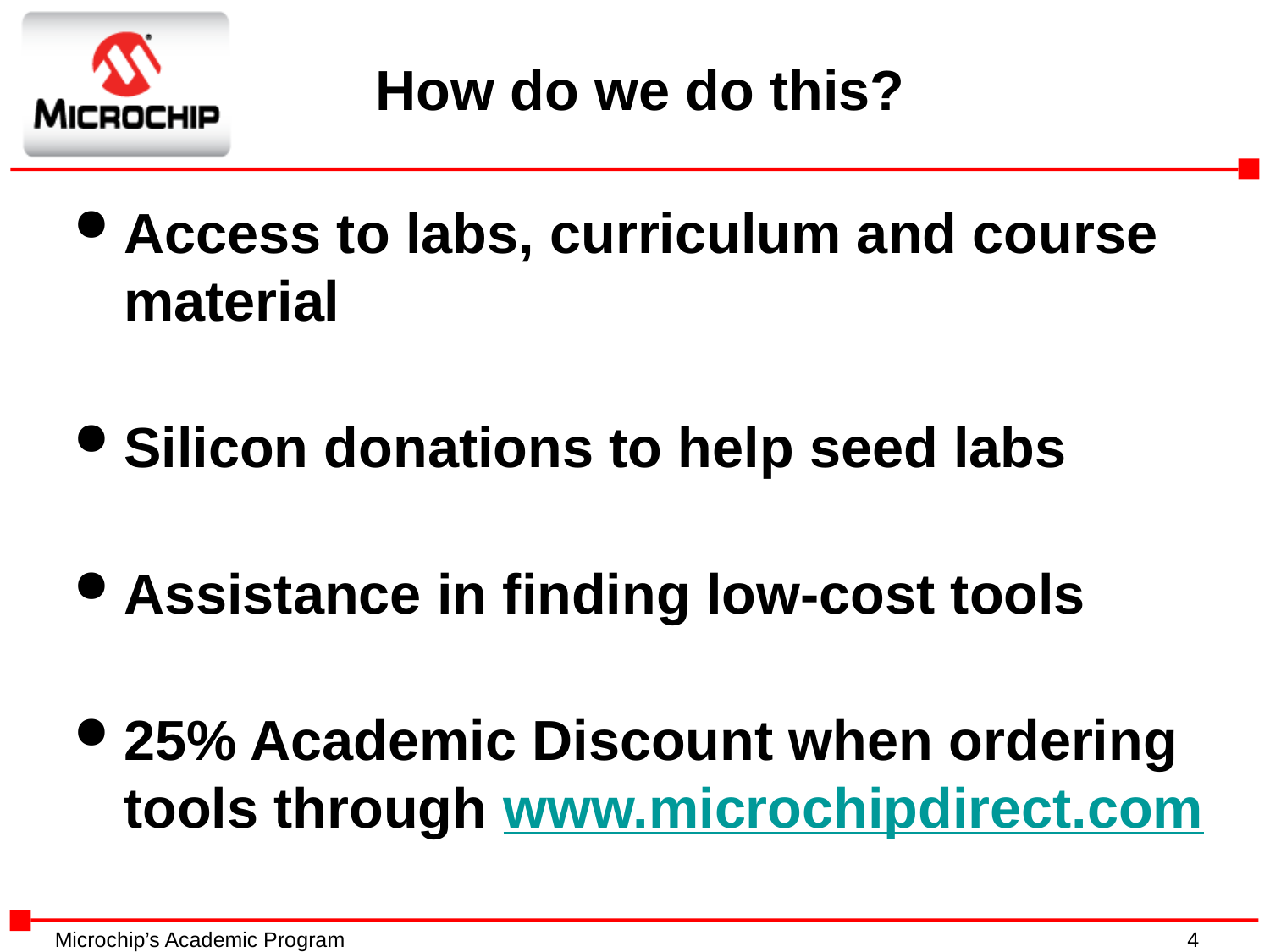

# How do we do this?
Access to labs, curriculum and course material
Silicon donations to help seed labs
Assistance in finding low-cost tools
25% Academic Discount when ordering tools through www.microchipdirect.com